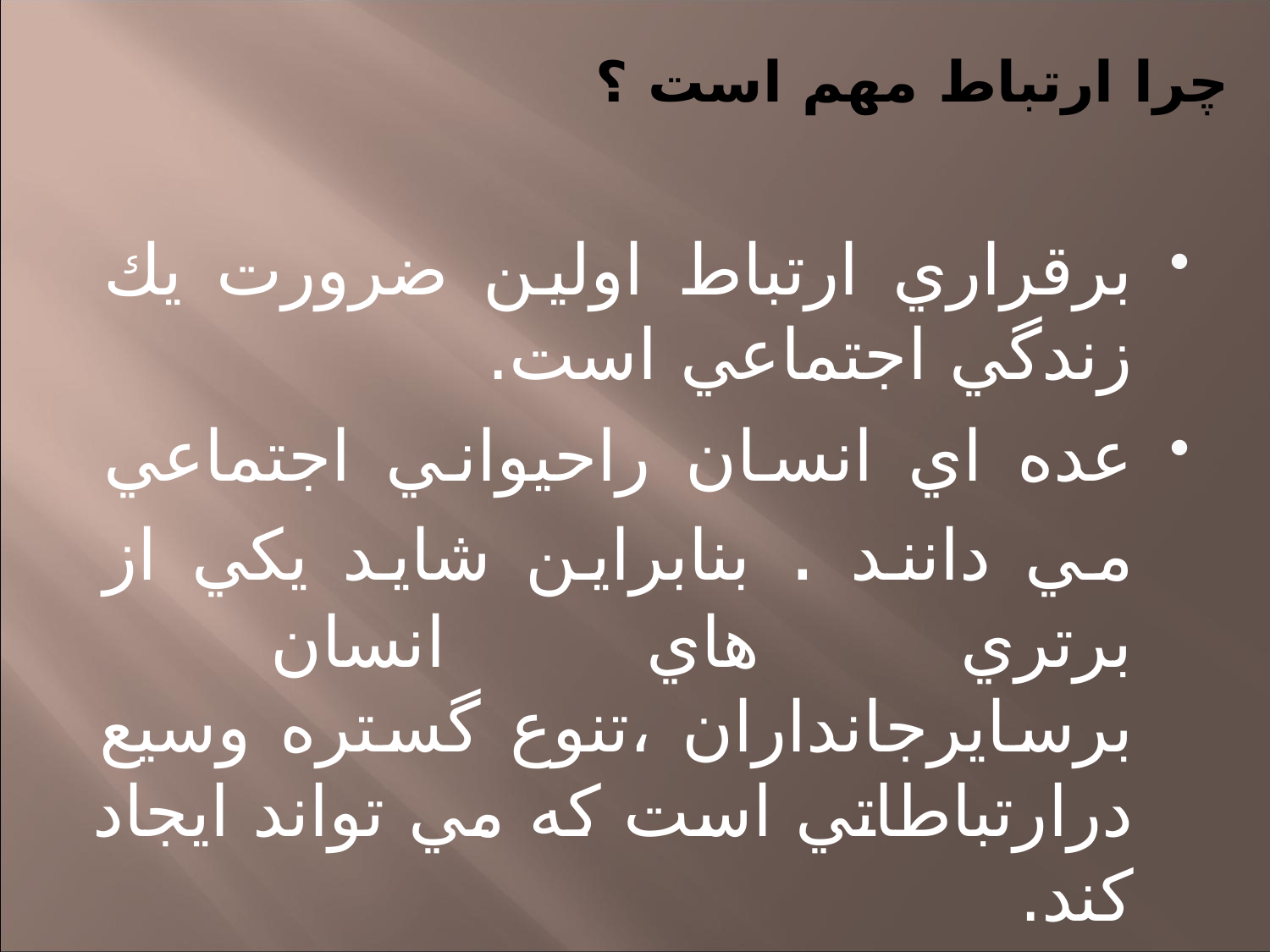

# چرا ارتباط مهم است ؟
برقراري ارتباط اولين ضرورت يك زندگي اجتماعي است.
عده اي انسان راحيواني اجتماعي مي دانند . بنابراين شايد يكي از برتري هاي انسان برسايرجانداران ،تنوع گستره وسيع درارتباطاتي است كه مي تواند ايجاد كند.